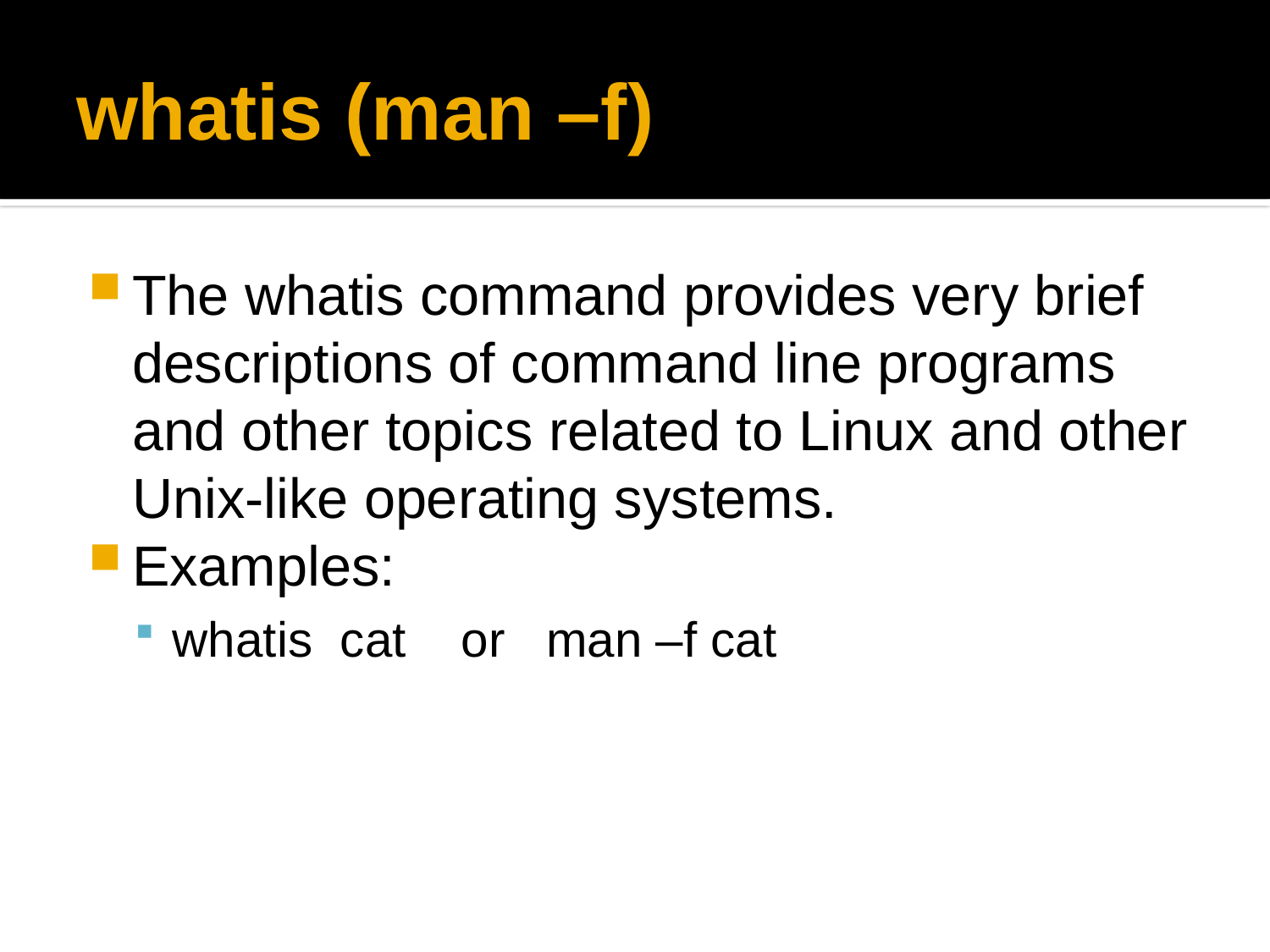

# whatis (man –f)
The whatis command provides very brief descriptions of command line programs and other topics related to Linux and other Unix-like operating systems.
Examples:
whatis  cat    or   man –f cat